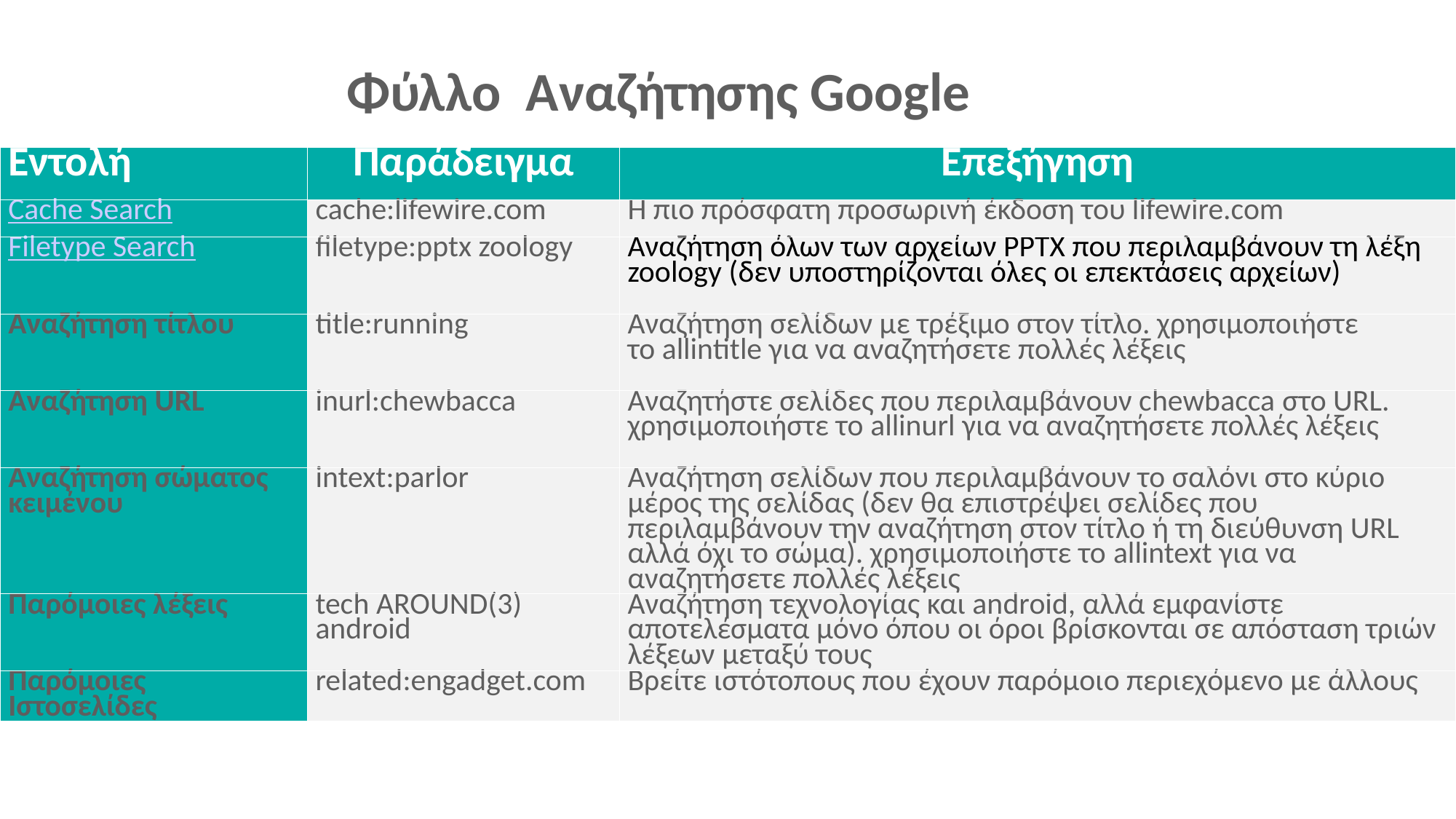

Φύλλο  Αναζήτησης Google
| Εντολή | Παράδειγμα | Επεξήγηση |
| --- | --- | --- |
| Cache Search | cache:lifewire.com | Η πιο πρόσφατη προσωρινή έκδοση του lifewire.com |
| Filetype Search | filetype:pptx zoology | Αναζήτηση όλων των αρχείων PPTX που περιλαμβάνουν τη λέξη zoology (δεν υποστηρίζονται όλες οι επεκτάσεις αρχείων) |
| Αναζήτηση τίτλου | title:running | Αναζήτηση σελίδων με τρέξιμο στον τίτλο. χρησιμοποιήστε το allintitle για να αναζητήσετε πολλές λέξεις |
| Αναζήτηση URL | inurl:chewbacca | Αναζητήστε σελίδες που περιλαμβάνουν chewbacca στο URL. χρησιμοποιήστε το allinurl για να αναζητήσετε πολλές λέξεις |
| Αναζήτηση σώματος κειμένου | intext:parlor | Αναζήτηση σελίδων που περιλαμβάνουν το σαλόνι στο κύριο μέρος της σελίδας (δεν θα επιστρέψει σελίδες που περιλαμβάνουν την αναζήτηση στον τίτλο ή τη διεύθυνση URL αλλά όχι το σώμα). χρησιμοποιήστε το allintext για να αναζητήσετε πολλές λέξεις |
| Παρόμοιες λέξεις | tech AROUND(3) android | Αναζήτηση τεχνολογίας και android, αλλά εμφανίστε αποτελέσματα μόνο όπου οι όροι βρίσκονται σε απόσταση τριών λέξεων μεταξύ τους |
| Παρόμοιες Ιστοσελίδες | related:engadget.com | Βρείτε ιστότοπους που έχουν παρόμοιο περιεχόμενο με άλλους |